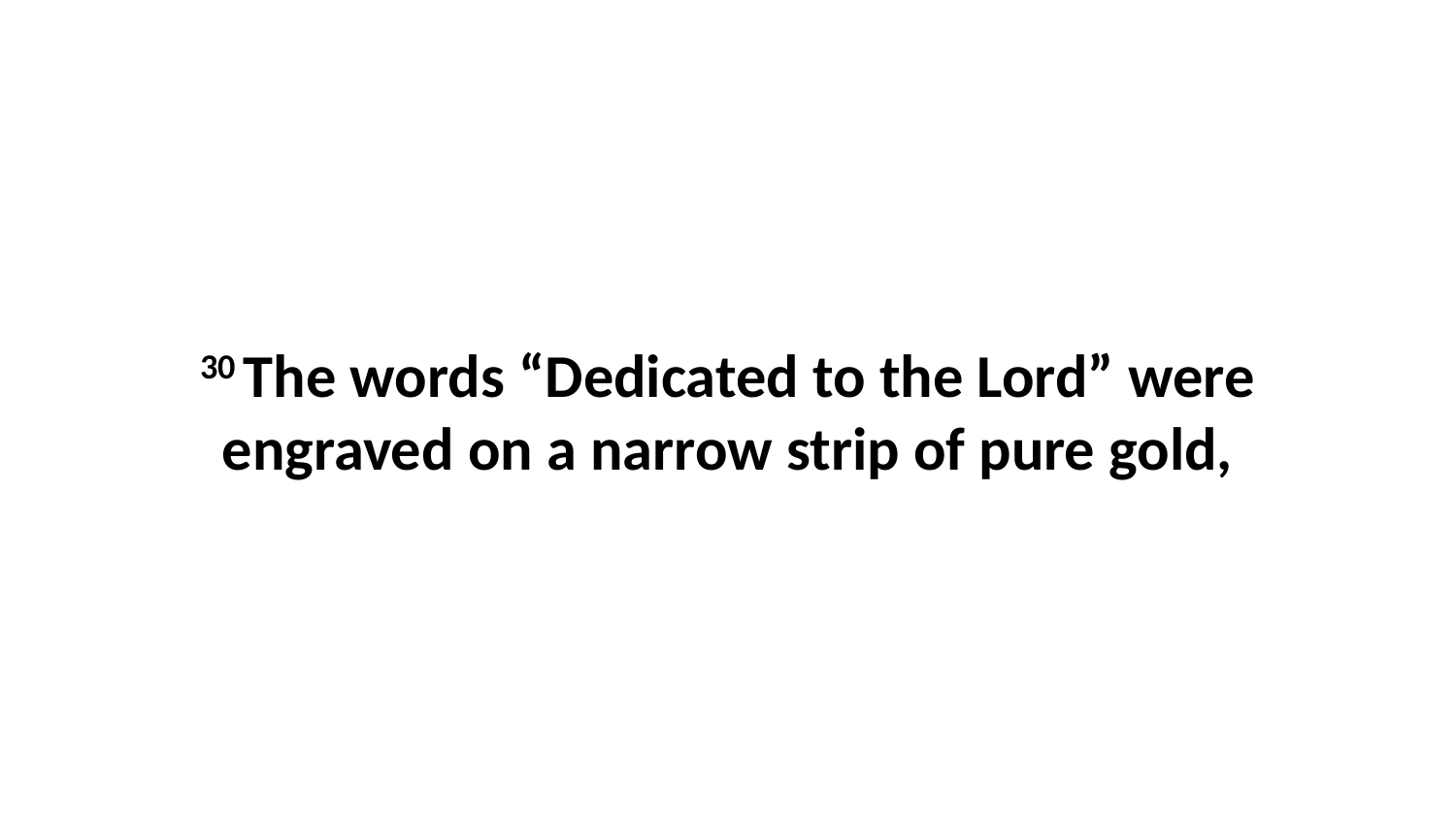

30 The words “Dedicated to the Lord” were engraved on a narrow strip of pure gold,